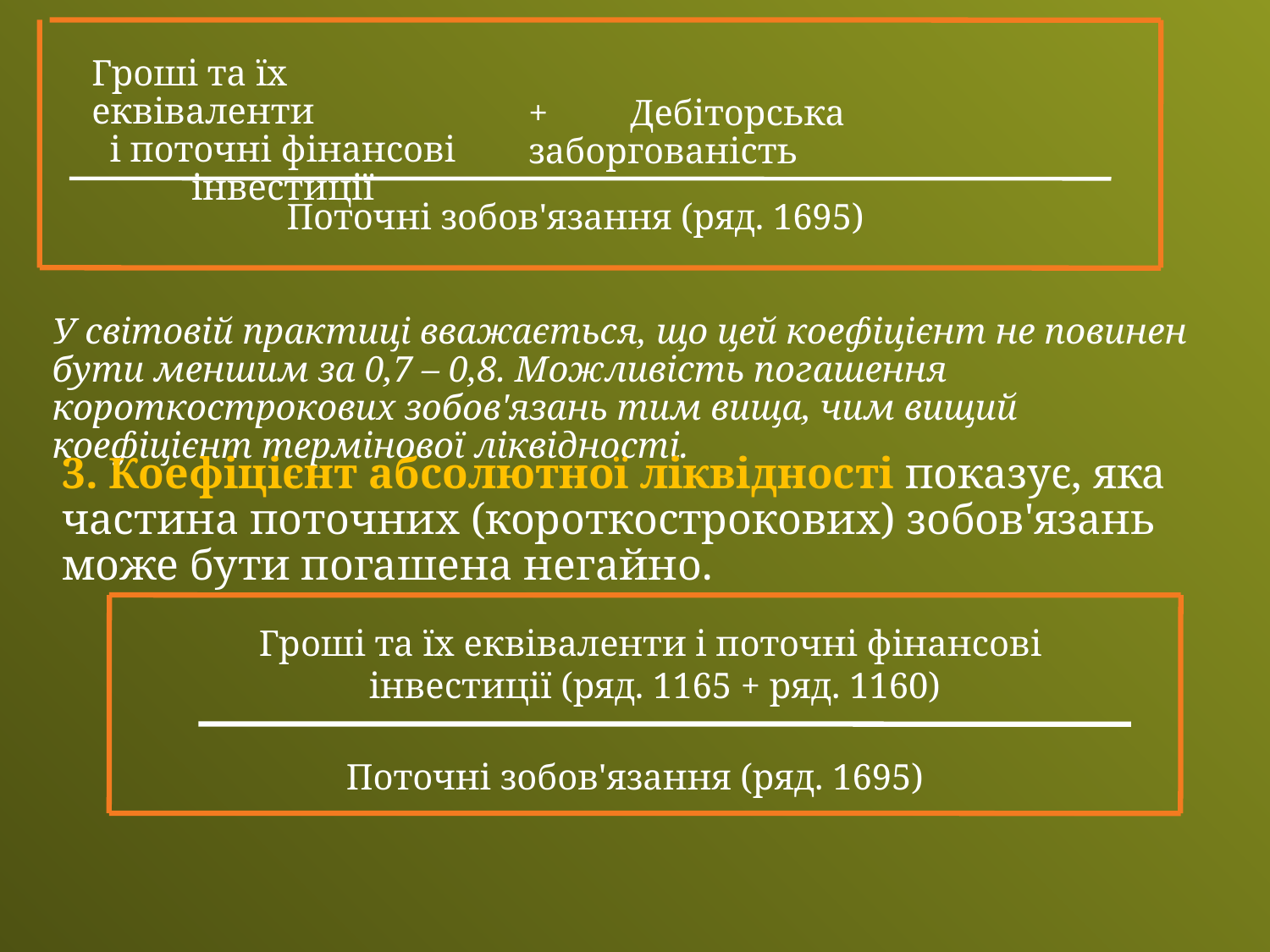

Гроші та їх еквіваленти
і поточні фінансові інвестиції
+         Дебіторська заборгованість

Поточні зобов'язання (ряд. 1695)
У світовій практиці вважається, що цей коефіцієнт не повинен бути меншим за 0,7 – 0,8. Можливість погашення короткострокових зобов'язань тим вища, чим вищий коефіцієнт термінової ліквідності.

3. Коефіцієнт абсолютної ліквідності показує, яка частина поточних (короткострокових) зобов'язань може бути погашена негайно.
Гроші та їх еквіваленти і поточні фінансові
інвестиції (ряд. 1165 + ряд. 1160)
Поточні зобов'язання (ряд. 1695)